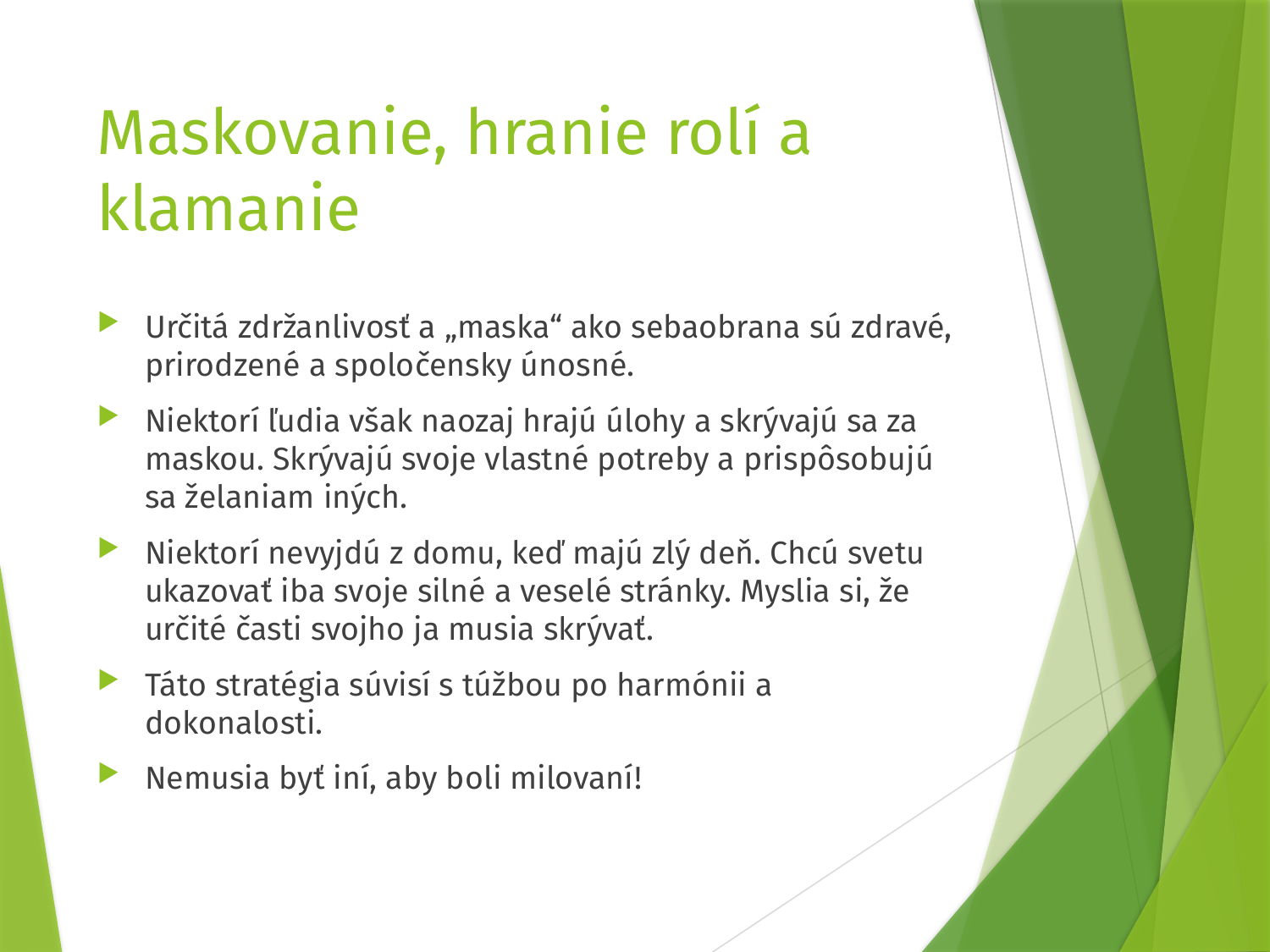

# Maskovanie, hranie rolí a klamanie
Určitá zdržanlivosť a „maska“ ako sebaobrana sú zdravé, prirodzené a spoločensky únosné.
Niektorí ľudia však naozaj hrajú úlohy a skrývajú sa za maskou. Skrývajú svoje vlastné potreby a prispôsobujú sa želaniam iných.
Niektorí nevyjdú z domu, keď majú zlý deň. Chcú svetu ukazovať iba svoje silné a veselé stránky. Myslia si, že určité časti svojho ja musia skrývať.
Táto stratégia súvisí s túžbou po harmónii a dokonalosti.
Nemusia byť iní, aby boli milovaní!